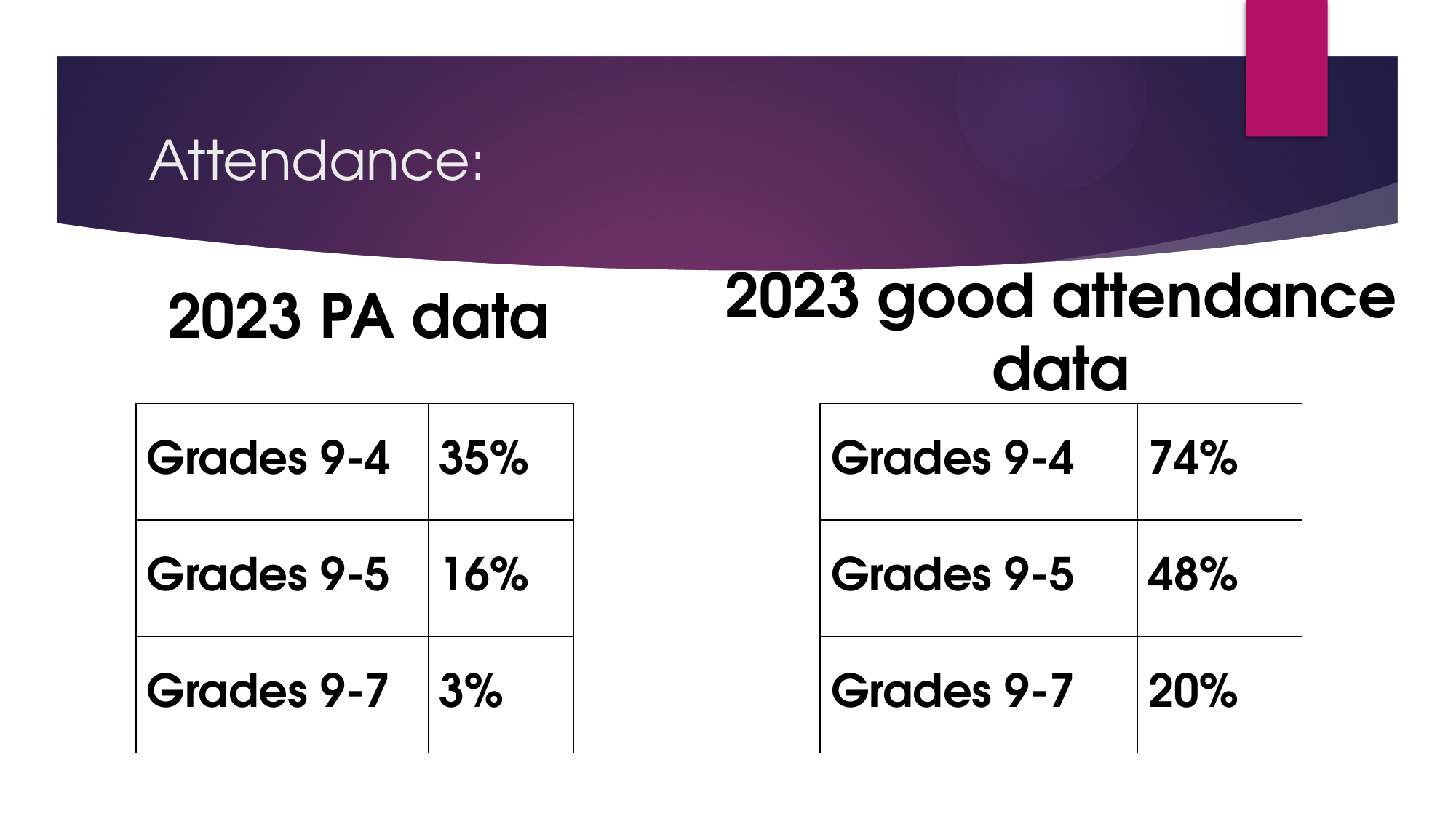

# Attendance:
2023 good attendance data
2023 PA data
| Grades 9-4 | 35% |
| --- | --- |
| Grades 9-5 | 16% |
| Grades 9-7 | 3% |
| Grades 9-4 | 74% |
| --- | --- |
| Grades 9-5 | 48% |
| Grades 9-7 | 20% |